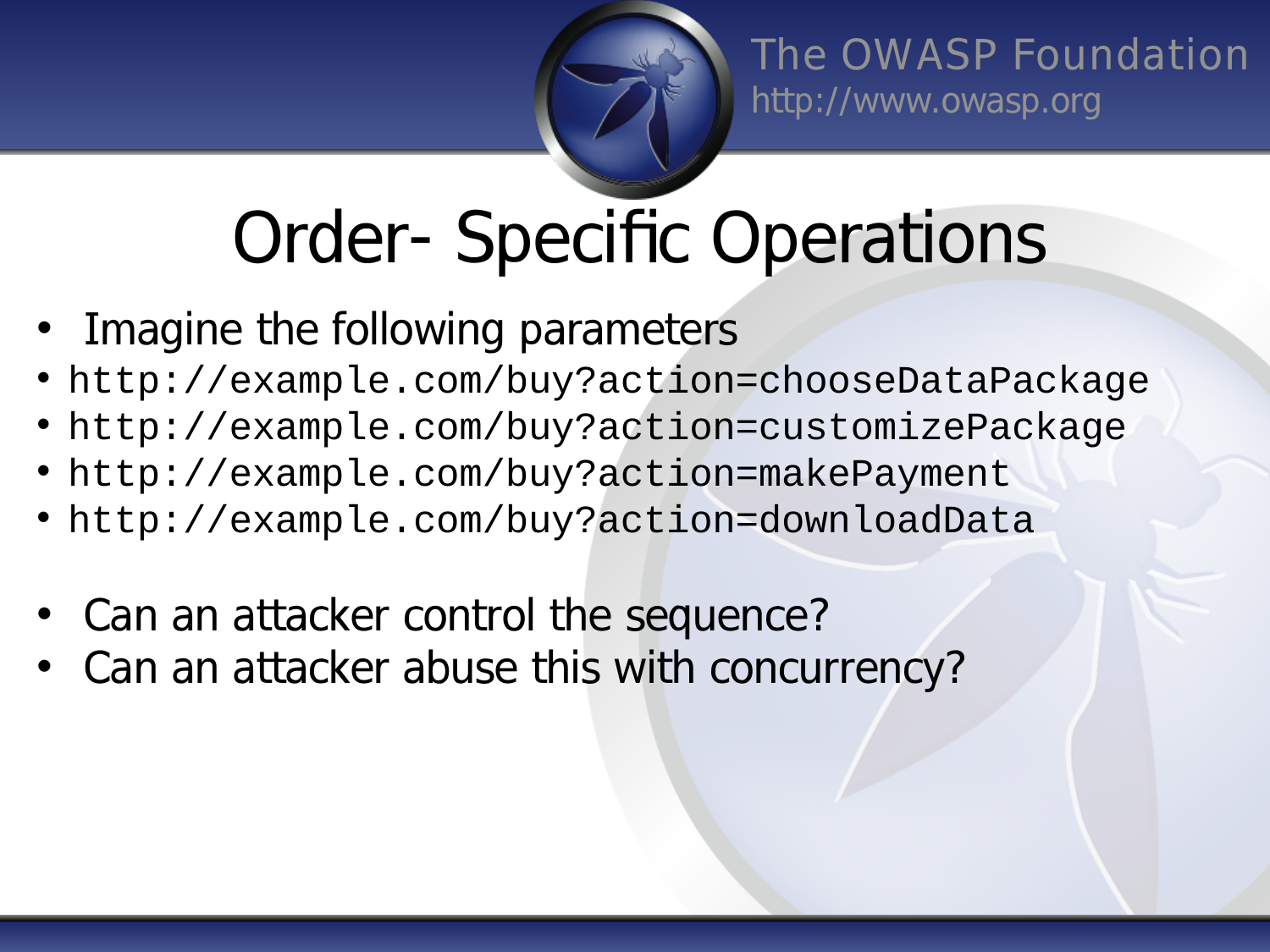

# Order- Specific Operations
Imagine the following parameters
http://example.com/buy?action=chooseDataPackage
http://example.com/buy?action=customizePackage
http://example.com/buy?action=makePayment
http://example.com/buy?action=downloadData
Can an attacker control the sequence?
Can an attacker abuse this with concurrency?